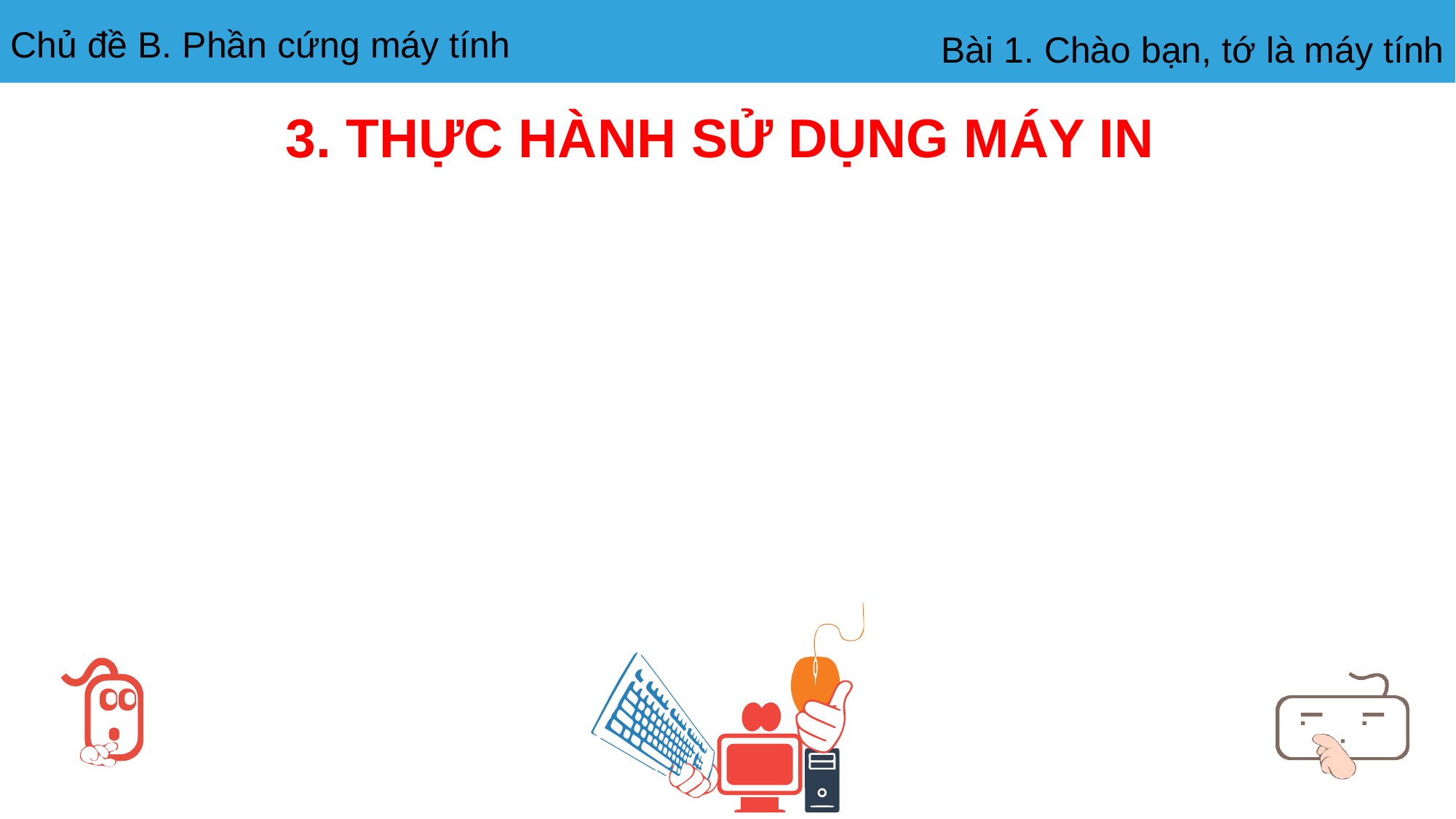

3. THỰC HÀNH SỬ DỤNG MÁY IN